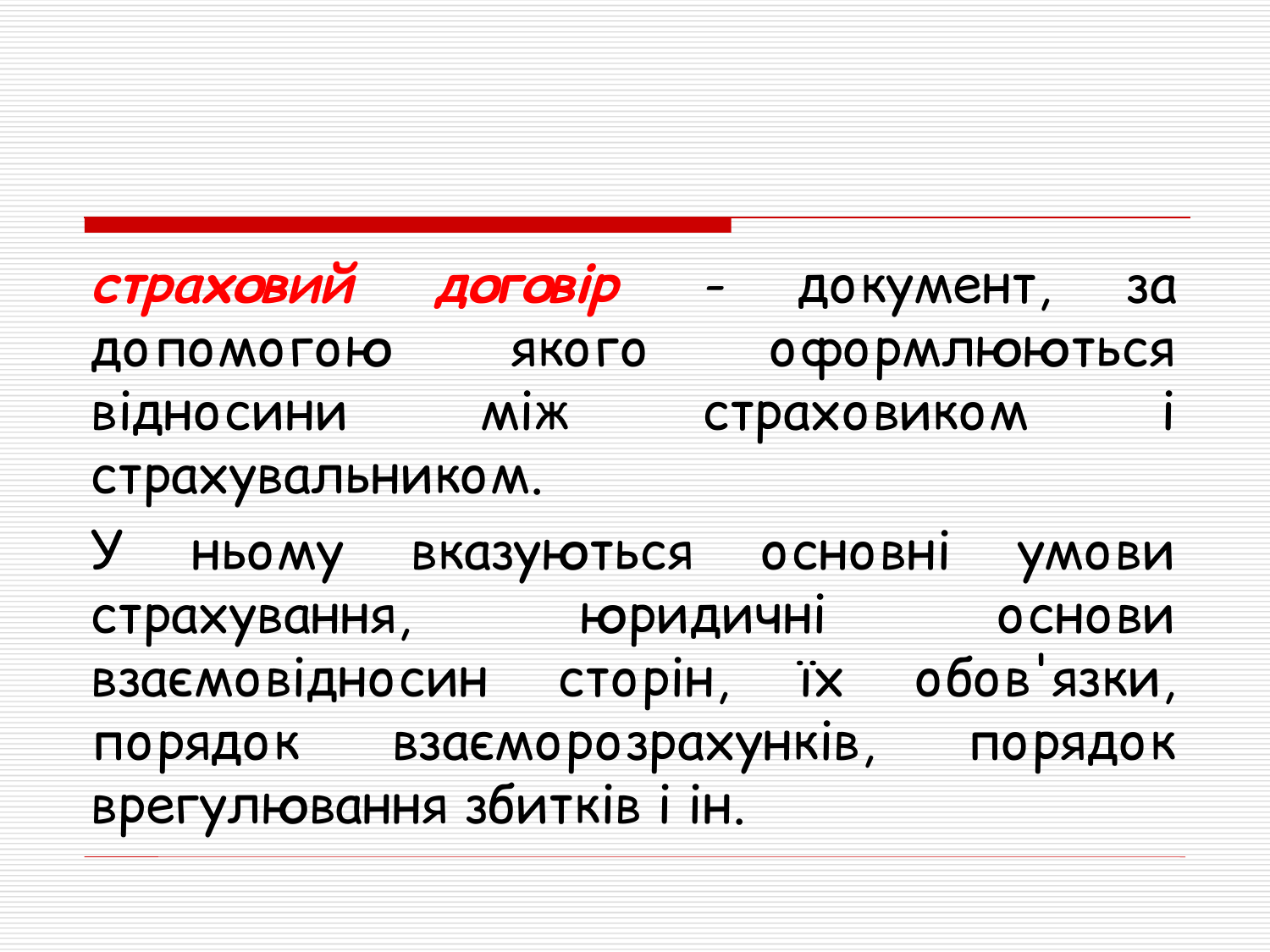

страховий договір - документ, за допомогою якого оформлюються відносини між страховиком і страхувальником.
У ньому вказуються основні умови страхування, юридичні основи взаємовідносин сторін, їх обов'язки, порядок взаєморозрахунків, порядок врегулювання збитків і ін.